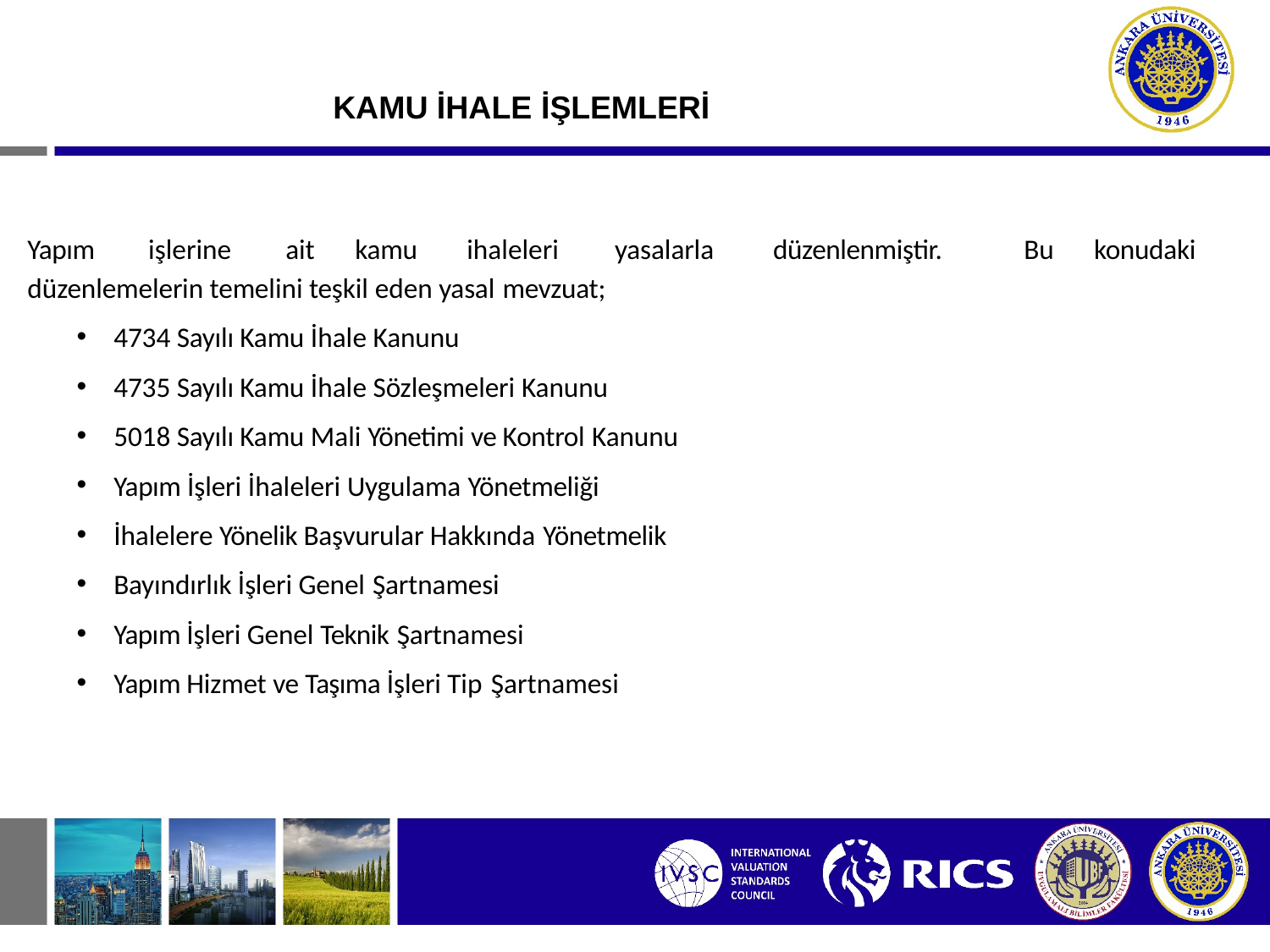

# KAMU İHALE İŞLEMLERİ
Yapım	işlerine	ait	kamu	ihaleleri	yasalarla	düzenlenmiştir.	Bu	konudaki
düzenlemelerin temelini teşkil eden yasal mevzuat;
4734 Sayılı Kamu İhale Kanunu
4735 Sayılı Kamu İhale Sözleşmeleri Kanunu
5018 Sayılı Kamu Mali Yönetimi ve Kontrol Kanunu
Yapım İşleri İhaleleri Uygulama Yönetmeliği
İhalelere Yönelik Başvurular Hakkında Yönetmelik
Bayındırlık İşleri Genel Şartnamesi
Yapım İşleri Genel Teknik Şartnamesi
Yapım Hizmet ve Taşıma İşleri Tip Şartnamesi
8/277